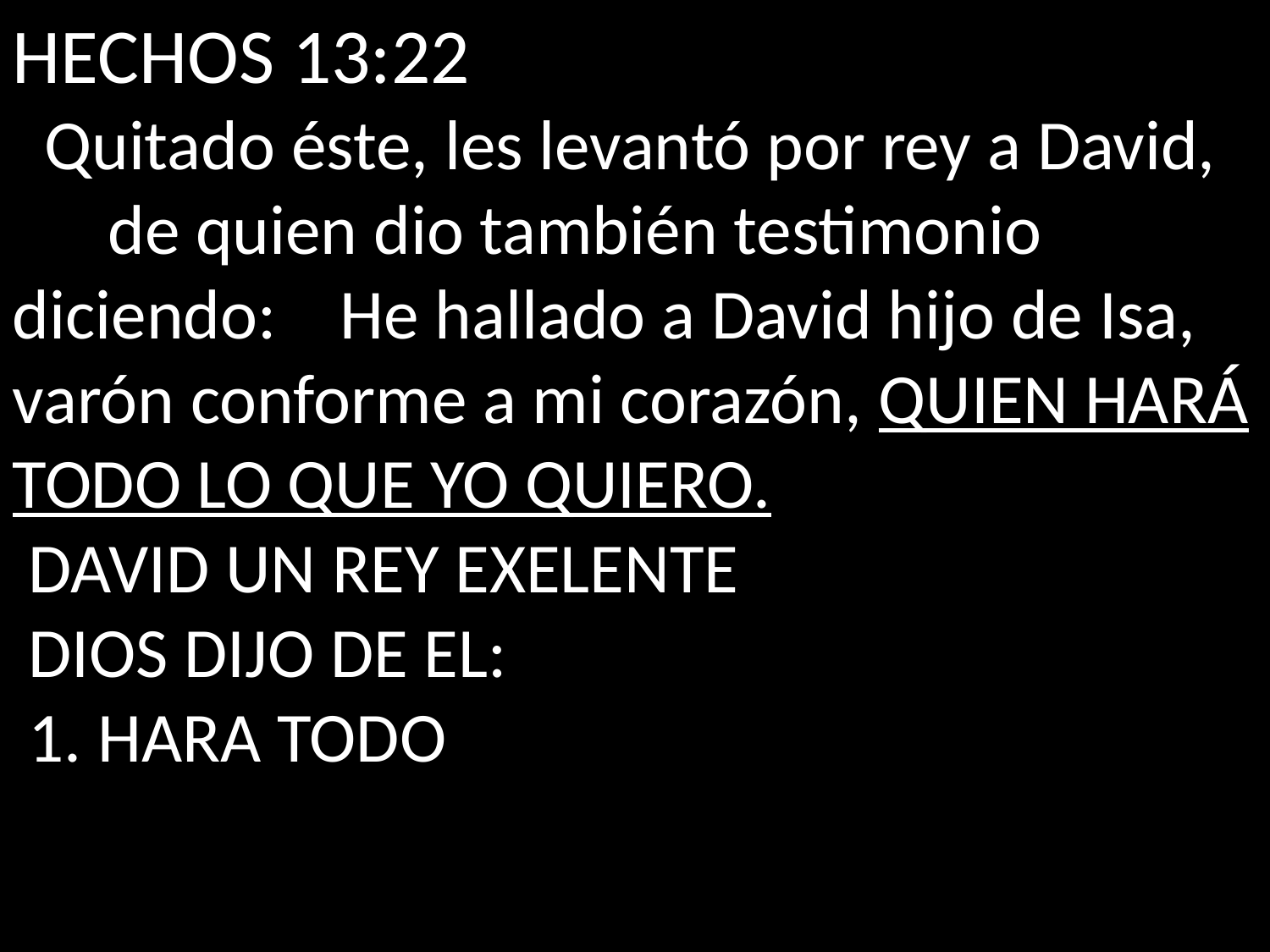

HECHOS 13:22
  Quitado éste, les levantó por rey a David,         de quien dio también testimonio diciendo:    He hallado a David hijo de Isa, varón conforme a mi corazón, QUIEN HARÁ TODO LO QUE YO QUIERO.
 DAVID UN REY EXELENTE
 DIOS DIJO DE EL:
 1. HARA TODO